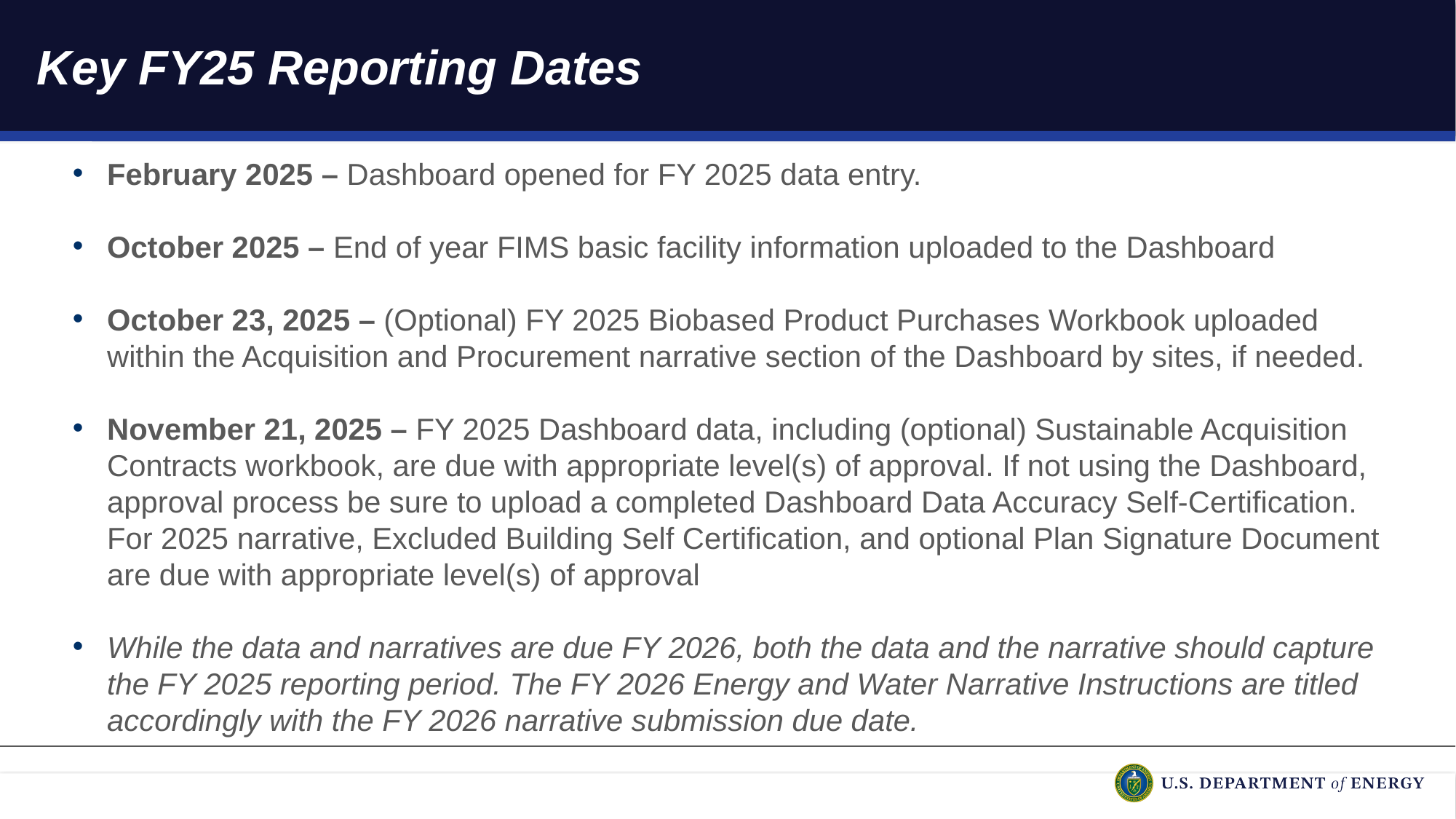

# Key FY25 Reporting Dates
February 2025 – Dashboard opened for FY 2025 data entry.
October 2025 – End of year FIMS basic facility information uploaded to the Dashboard
October 23, 2025 – (Optional) FY 2025 Biobased Product Purchases Workbook uploaded within the Acquisition and Procurement narrative section of the Dashboard by sites, if needed.
November 21, 2025 – FY 2025 Dashboard data, including (optional) Sustainable Acquisition Contracts workbook, are due with appropriate level(s) of approval. If not using the Dashboard, approval process be sure to upload a completed Dashboard Data Accuracy Self-Certification.  For 2025 narrative, Excluded Building Self Certification, and optional Plan Signature Document are due with appropriate level(s) of approval
While the data and narratives are due FY 2026, both the data and the narrative should capture the FY 2025 reporting period. The FY 2026 Energy and Water Narrative Instructions are titled accordingly with the FY 2026 narrative submission due date.